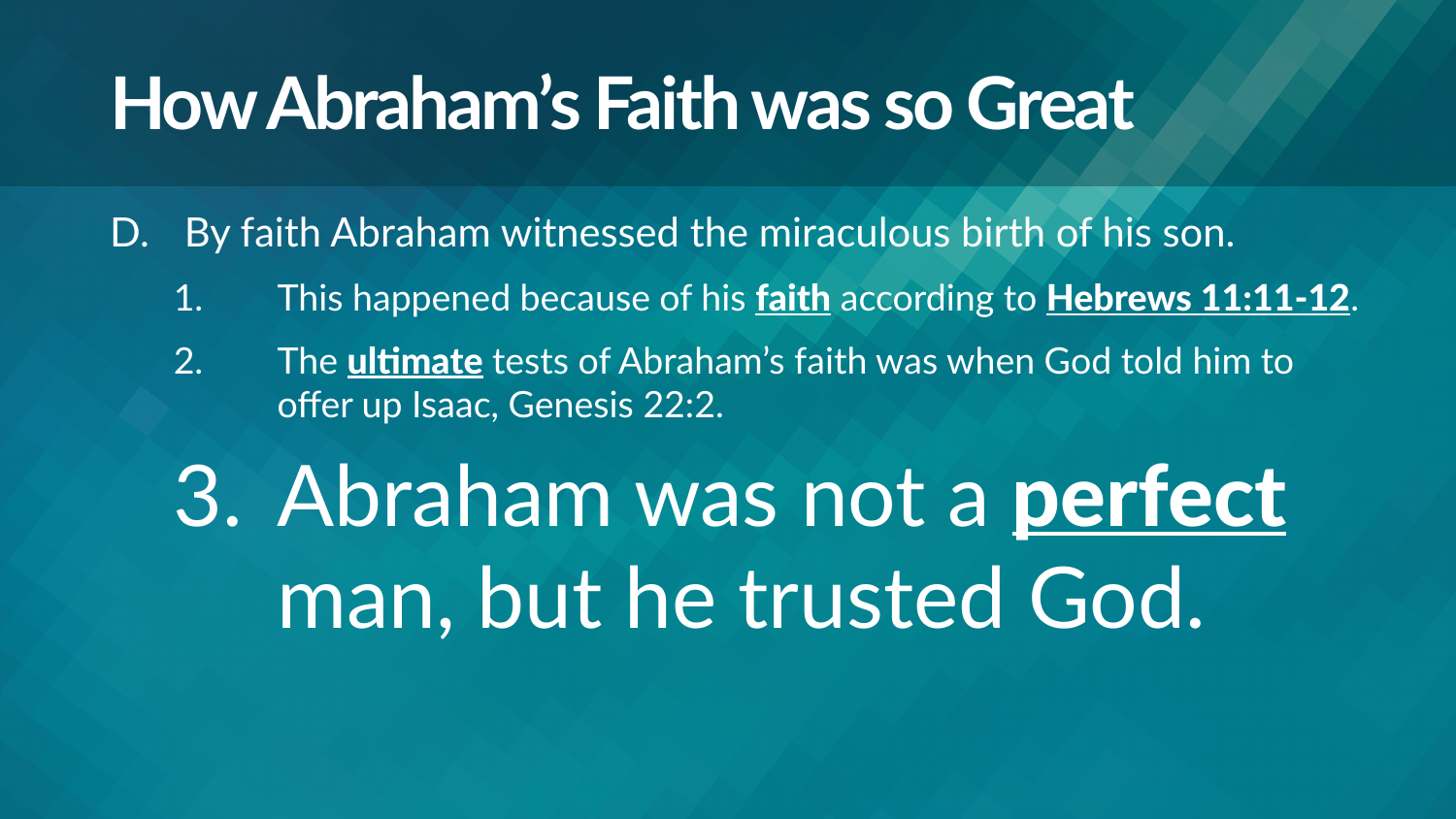

# How Abraham’s Faith was so Great
By faith Abraham witnessed the miraculous birth of his son.
This happened because of his faith according to Hebrews 11:11-12.
The ultimate tests of Abraham’s faith was when God told him to offer up Isaac, Genesis 22:2.
Abraham was not a perfect man, but he trusted God.